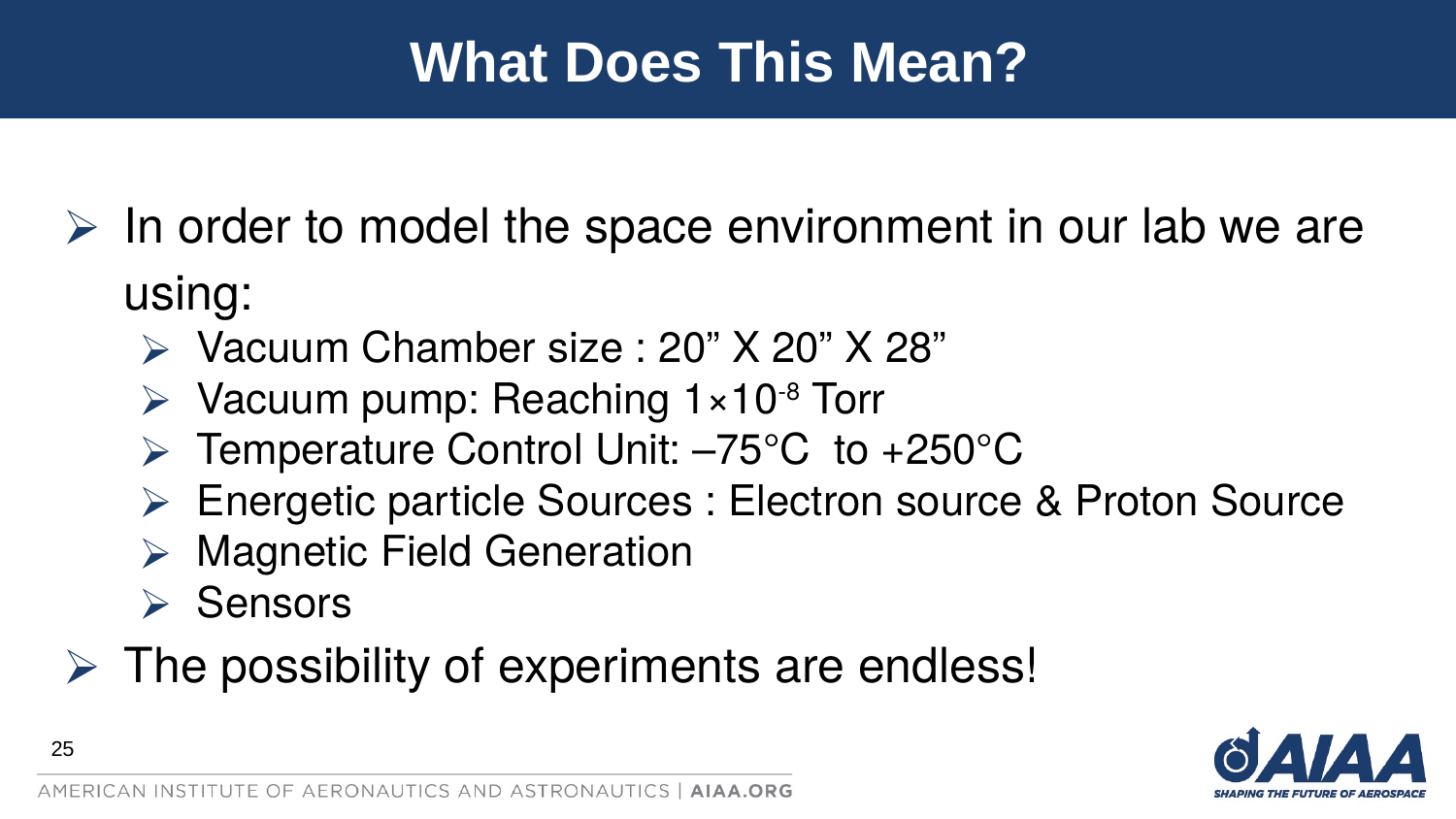

What Does This Mean?
In order to model the space environment in our lab we are using:
Vacuum Chamber size : 20” X 20” X 28”
Vacuum pump: Reaching 1×10-8 Torr
Temperature Control Unit: –75°C  to +250°C
Energetic particle Sources : Electron source & Proton Source
Magnetic Field Generation
Sensors
The possibility of experiments are endless!
25